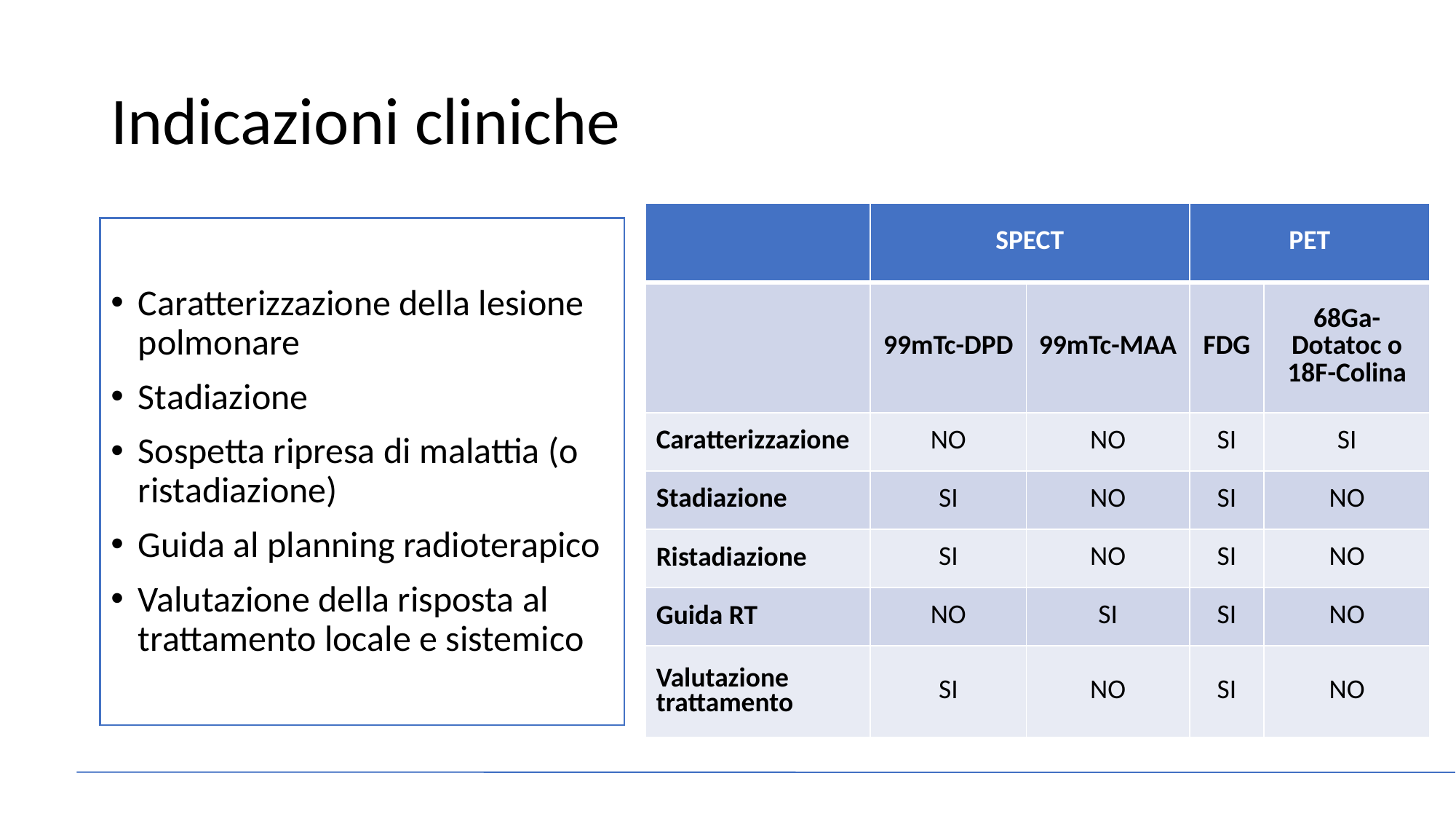

# Indicazioni cliniche
|  | SPECT |  | PET |  |
| --- | --- | --- | --- | --- |
|  | 99mTc-DPD | 99mTc-MAA | FDG | 68Ga-Dotatoc o 18F-Colina |
| Caratterizzazione | NO | NO | SI | SI |
| Stadiazione | SI | NO | SI | NO |
| Ristadiazione | SI | NO | SI | NO |
| Guida RT | NO | SI | SI | NO |
| Valutazione trattamento | SI | NO | SI | NO |
Caratterizzazione della lesione polmonare
Stadiazione
Sospetta ripresa di malattia (o ristadiazione)
Guida al planning radioterapico
Valutazione della risposta al trattamento locale e sistemico